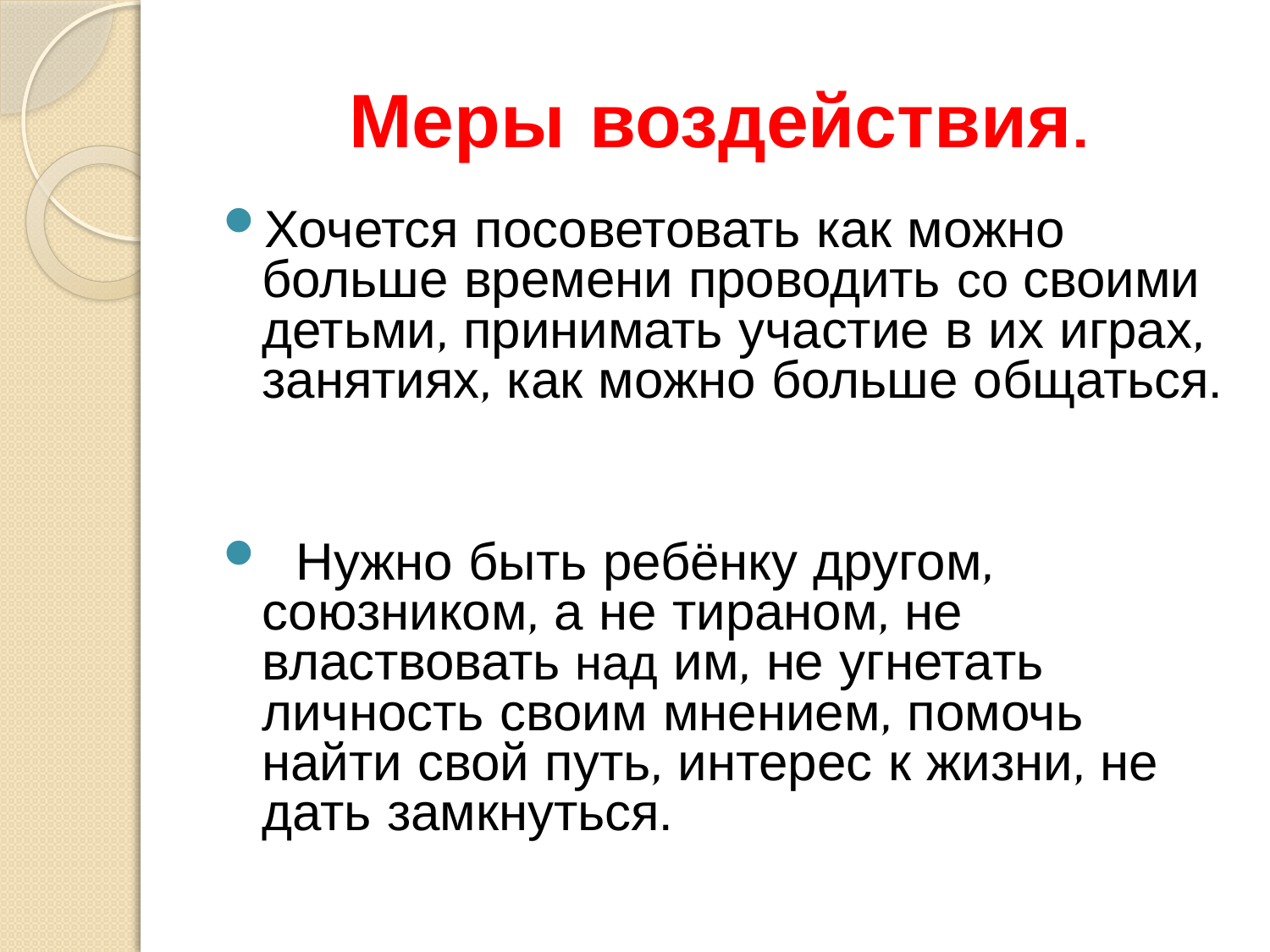

# Меры воздействия.
Хочется посоветовать как можно больше времени проводить со своими детьми, принимать участие в их играх, занятиях, как можно больше общаться.

  Нужно быть ребёнку другом, союзником, а не тираном, не властвовать над им, не угнетать личность своим мнением, помочь найти свой путь, интерес к жизни, не дать замкнуться.